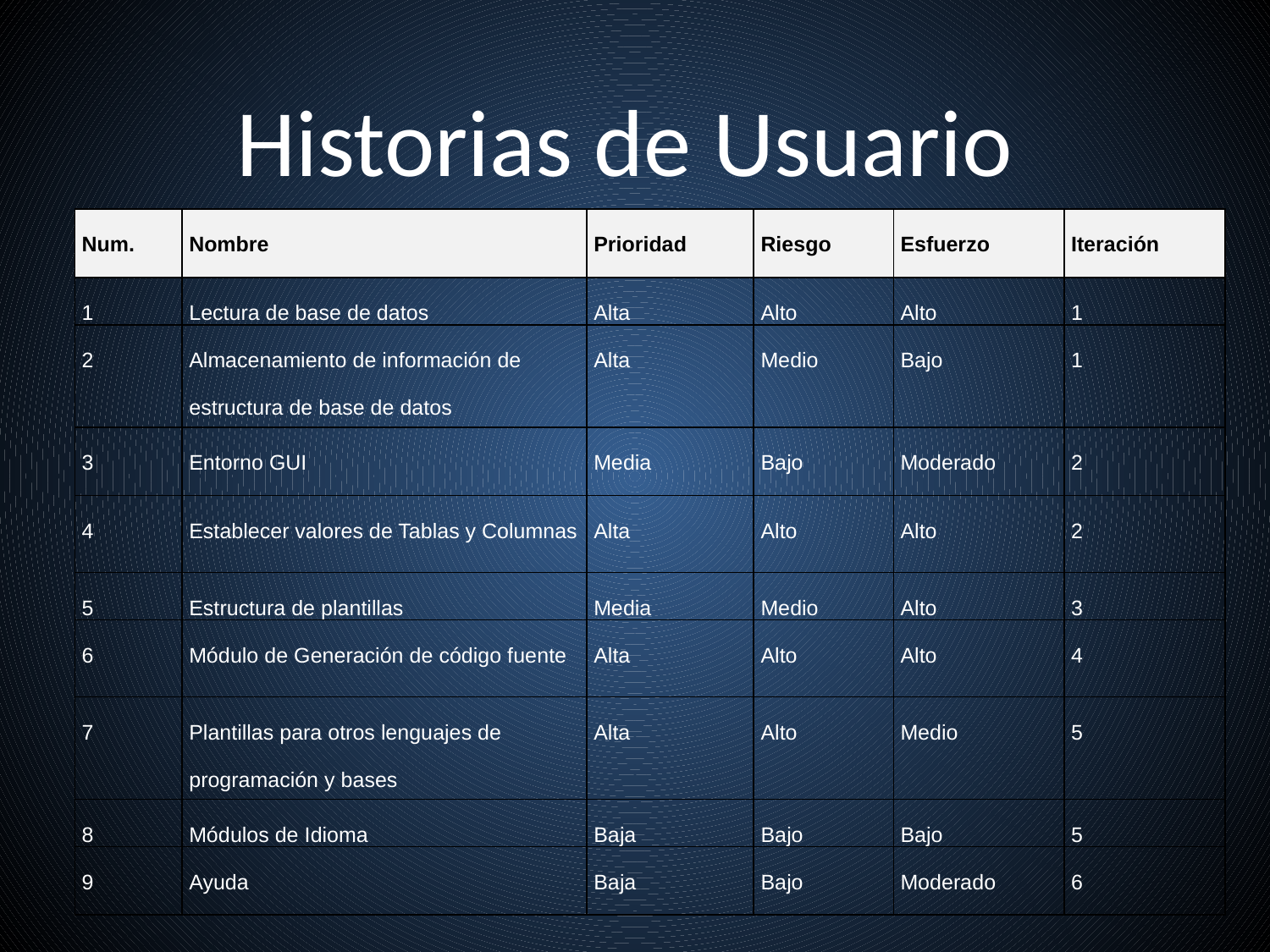

# Historias de Usuario
| Num. | Nombre | Prioridad | Riesgo | Esfuerzo | Iteración |
| --- | --- | --- | --- | --- | --- |
| 1 | Lectura de base de datos | Alta | Alto | Alto | 1 |
| 2 | Almacenamiento de información de estructura de base de datos | Alta | Medio | Bajo | 1 |
| 3 | Entorno GUI | Media | Bajo | Moderado | 2 |
| 4 | Establecer valores de Tablas y Columnas | Alta | Alto | Alto | 2 |
| 5 | Estructura de plantillas | Media | Medio | Alto | 3 |
| 6 | Módulo de Generación de código fuente | Alta | Alto | Alto | 4 |
| 7 | Plantillas para otros lenguajes de programación y bases | Alta | Alto | Medio | 5 |
| 8 | Módulos de Idioma | Baja | Bajo | Bajo | 5 |
| 9 | Ayuda | Baja | Bajo | Moderado | 6 |